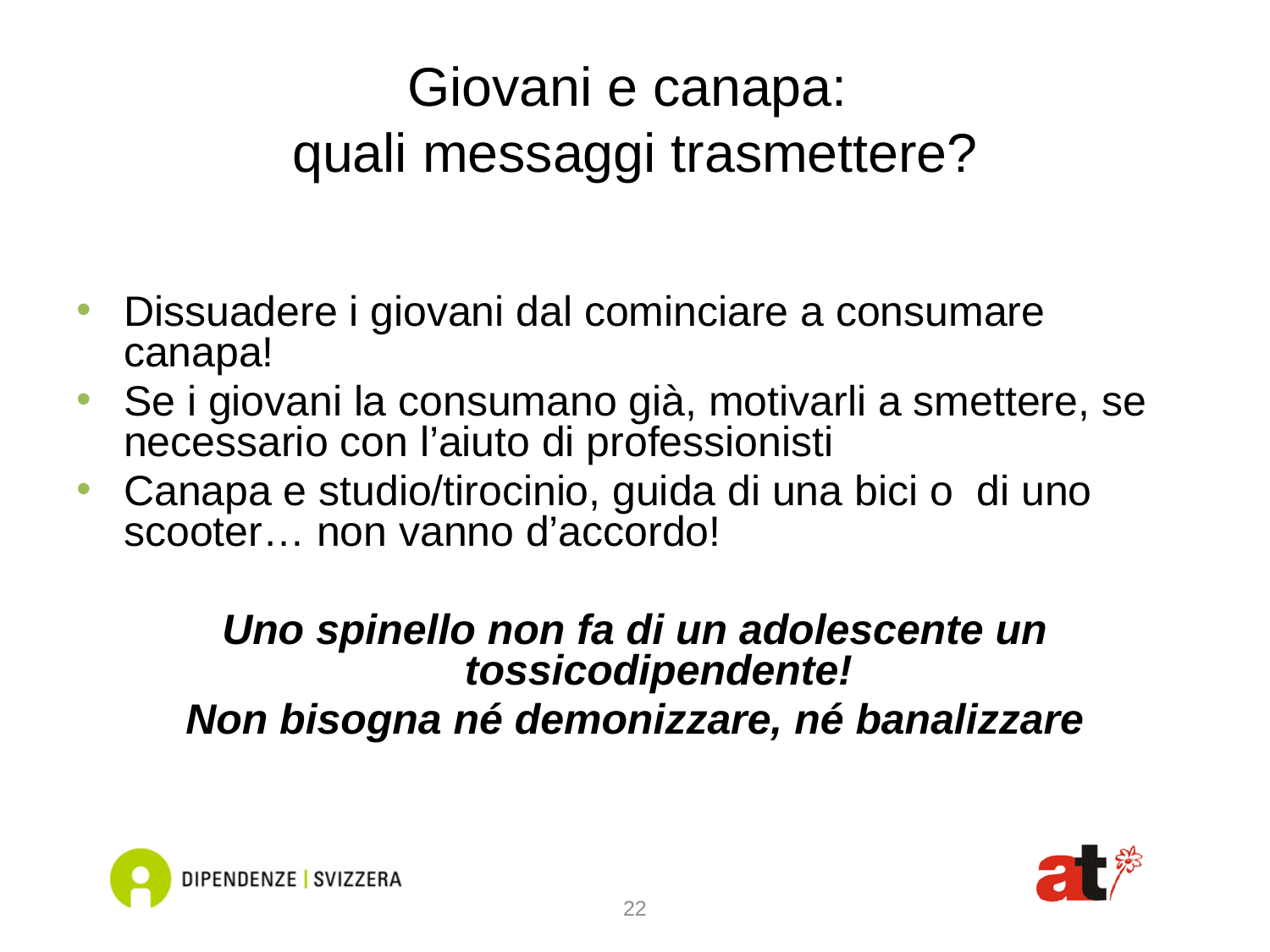

# Giovani e canapa: quali messaggi trasmettere?

Dissuadere i giovani dal cominciare a consumare canapa!
Se i giovani la consumano già, motivarli a smettere, se necessario con l’aiuto di professionisti
Canapa e studio/tirocinio, guida di una bici o  di uno scooter… non vanno d’accordo!

Uno spinello non fa di un adolescente un tossicodipendente!
Non bisogna né demonizzare, né banalizzare

22